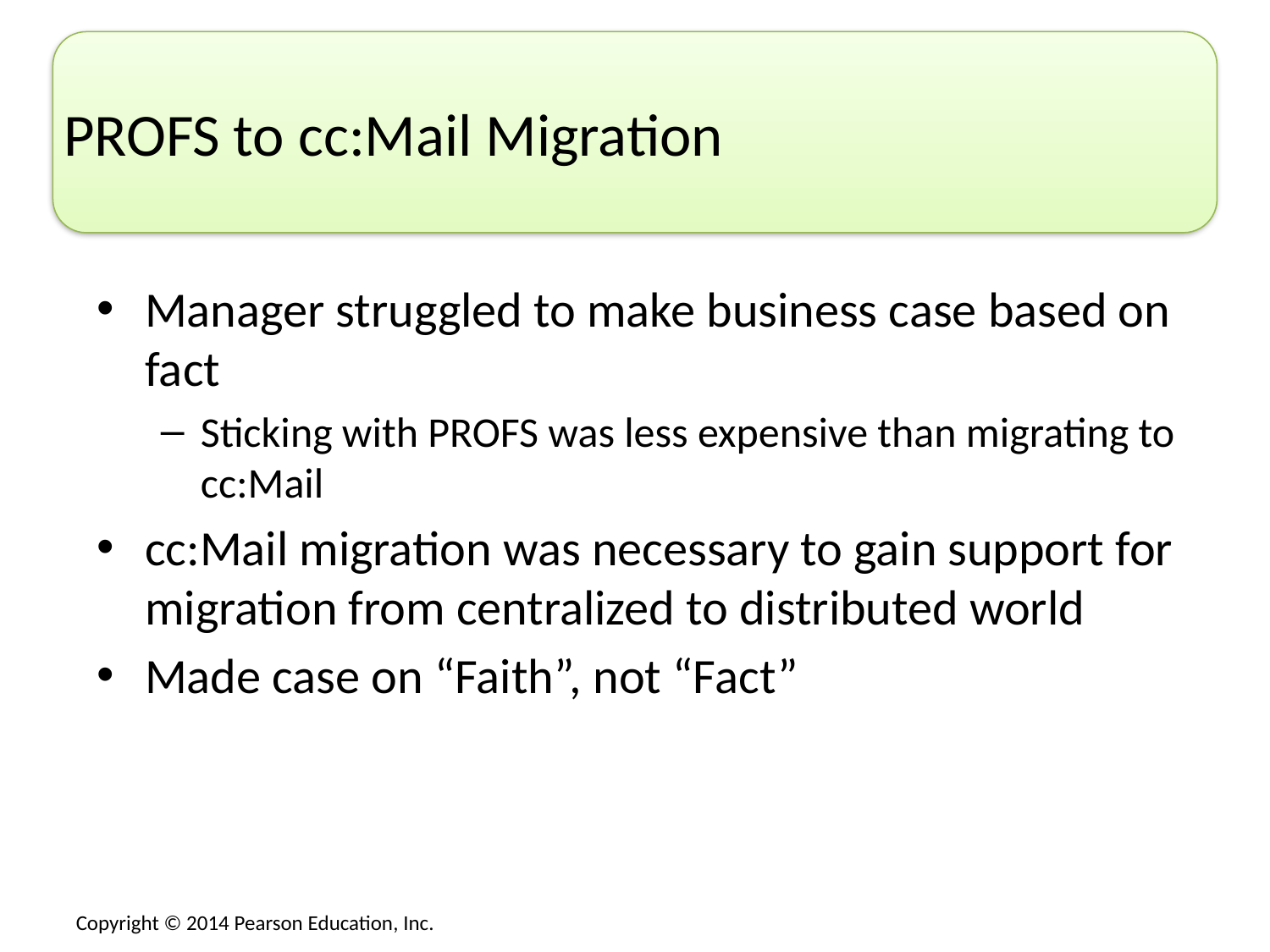

# PROFS to cc:Mail Migration
Manager struggled to make business case based on fact
Sticking with PROFS was less expensive than migrating to cc:Mail
cc:Mail migration was necessary to gain support for migration from centralized to distributed world
Made case on “Faith”, not “Fact”